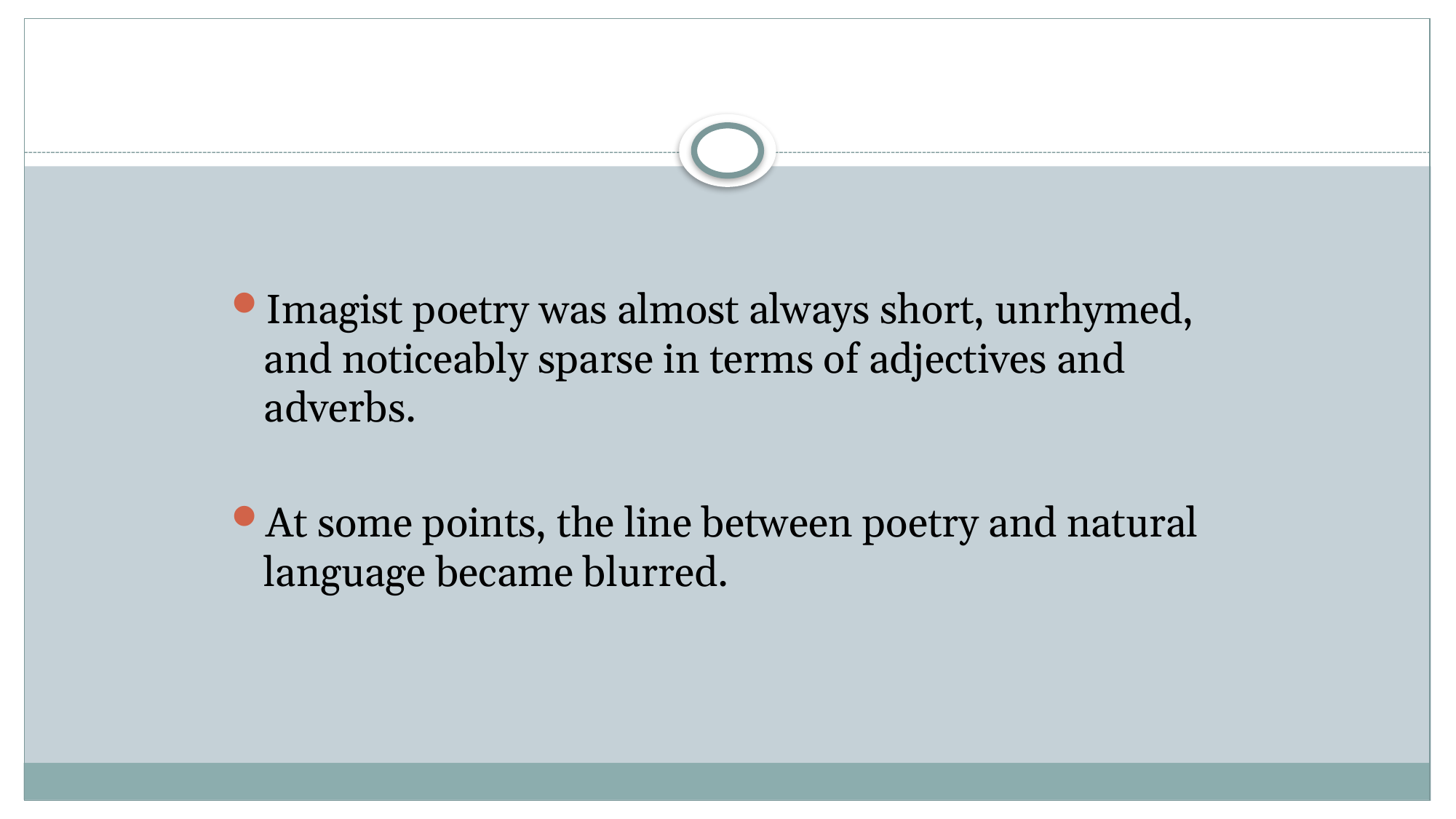

Imagist poetry was almost always short, unrhymed, and noticeably sparse in terms of adjectives and adverbs.

At some points, the line between poetry and natural language became blurred.